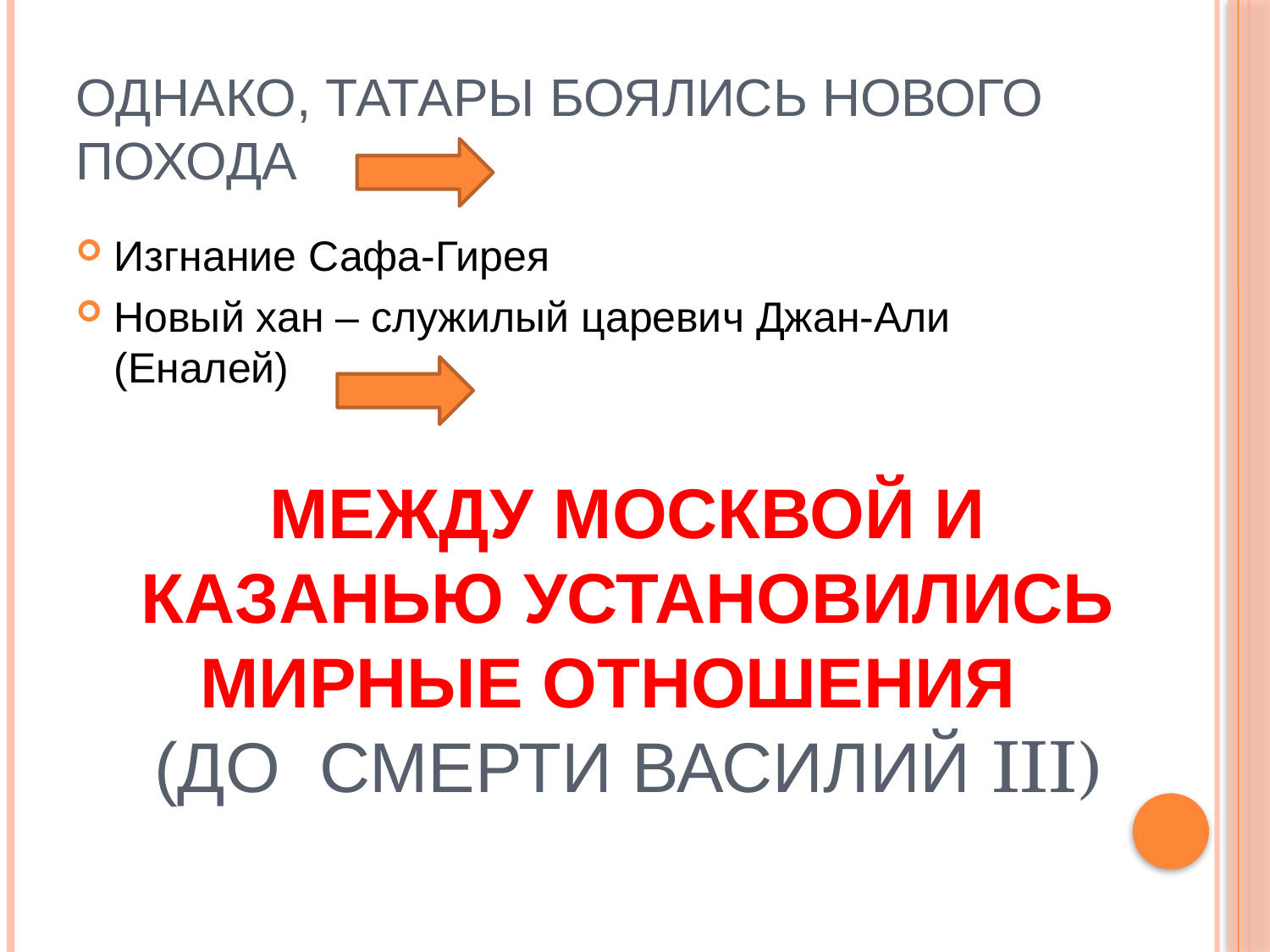

# Однако, татары боялись нового похода

Изгнание Сафа-Гирея
Новый хан – служилый царевич Джан-Али (Еналей)

Между Москвой и Казанью установились мирные отношения
(до  смерти Василий III)